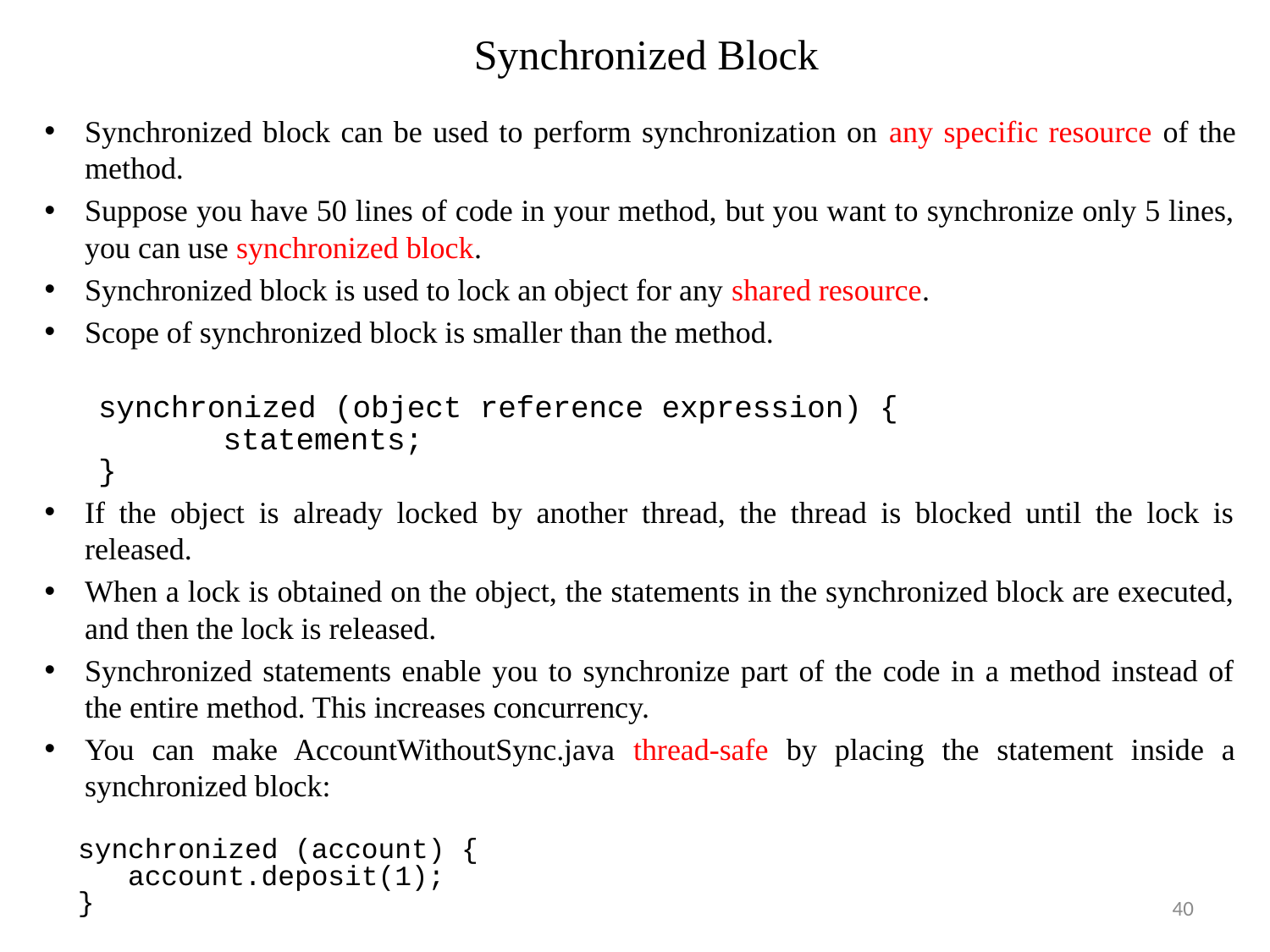

# Synchronized Block
Synchronized block can be used to perform synchronization on any specific resource of the method.
Suppose you have 50 lines of code in your method, but you want to synchronize only 5 lines, you can use synchronized block.
Synchronized block is used to lock an object for any shared resource.
Scope of synchronized block is smaller than the method.

synchronized (object reference expression) {
  	statements;
}
If the object is already locked by another thread, the thread is blocked until the lock is released.
When a lock is obtained on the object, the statements in the synchronized block are executed, and then the lock is released.
Synchronized statements enable you to synchronize part of the code in a method instead of the entire method. This increases concurrency.
You can make AccountWithoutSync.java thread-safe by placing the statement inside a synchronized block:

  synchronized (account) {
     account.deposit(1);
  }
40